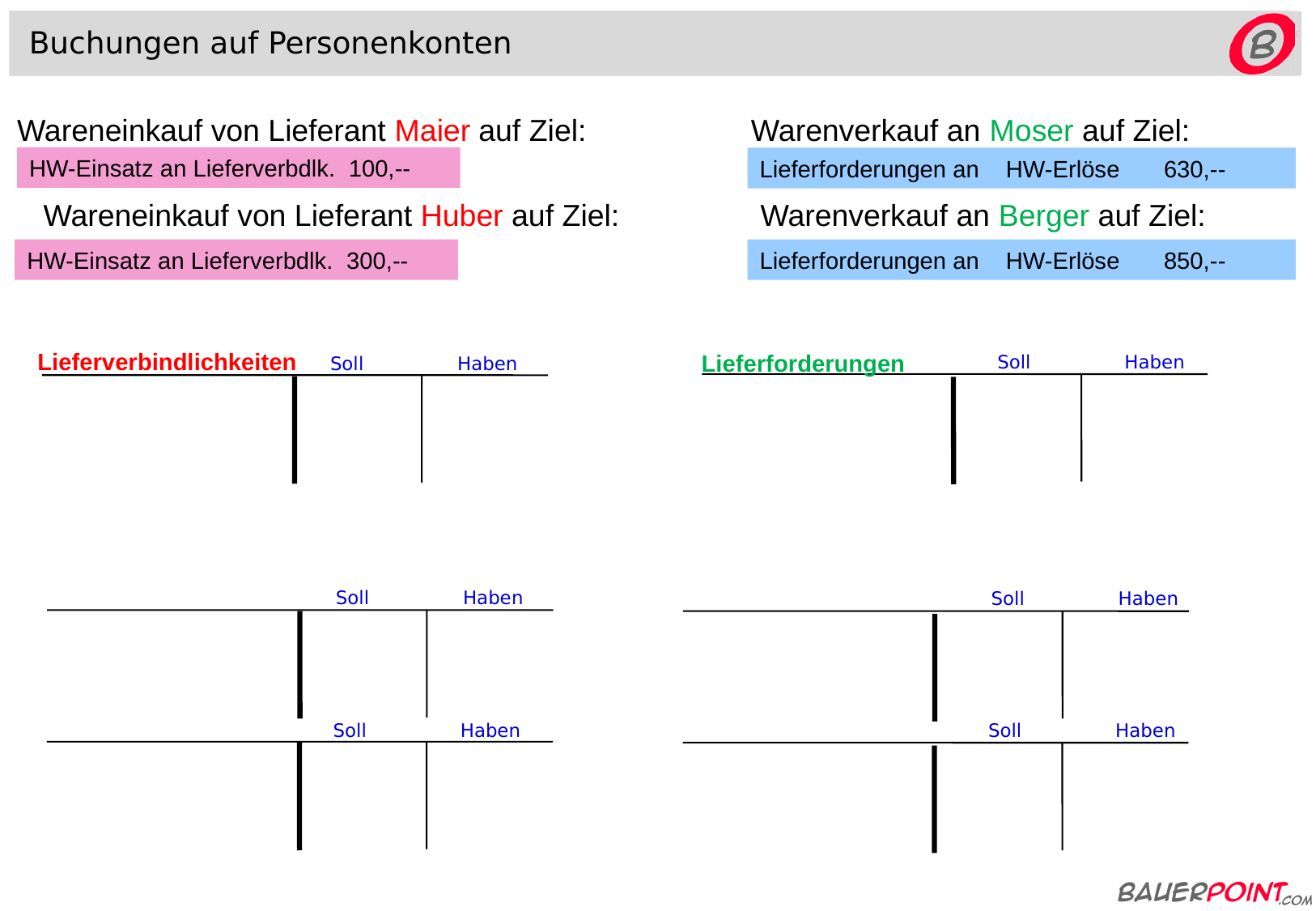

Buchungen auf Personenkonten
Wareneinkauf von Lieferant Maier auf Ziel:	               Warenverkauf an Moser auf Ziel:
HW-Einsatz an Lieferverbdlk.  100,--
Lieferforderungen an    HW-Erlöse	      630,--
Wareneinkauf von Lieferant Huber auf Ziel:	             Warenverkauf an Berger auf Ziel:
HW-Einsatz an Lieferverbdlk.  300,--
Lieferforderungen an    HW-Erlöse	      850,--
Lieferverbindlichkeiten
Lieferforderungen
     Soll	      Haben
     Soll	      Haben

     Soll	      Haben
     Soll	      Haben

     Soll	      Haben
     Soll	      Haben